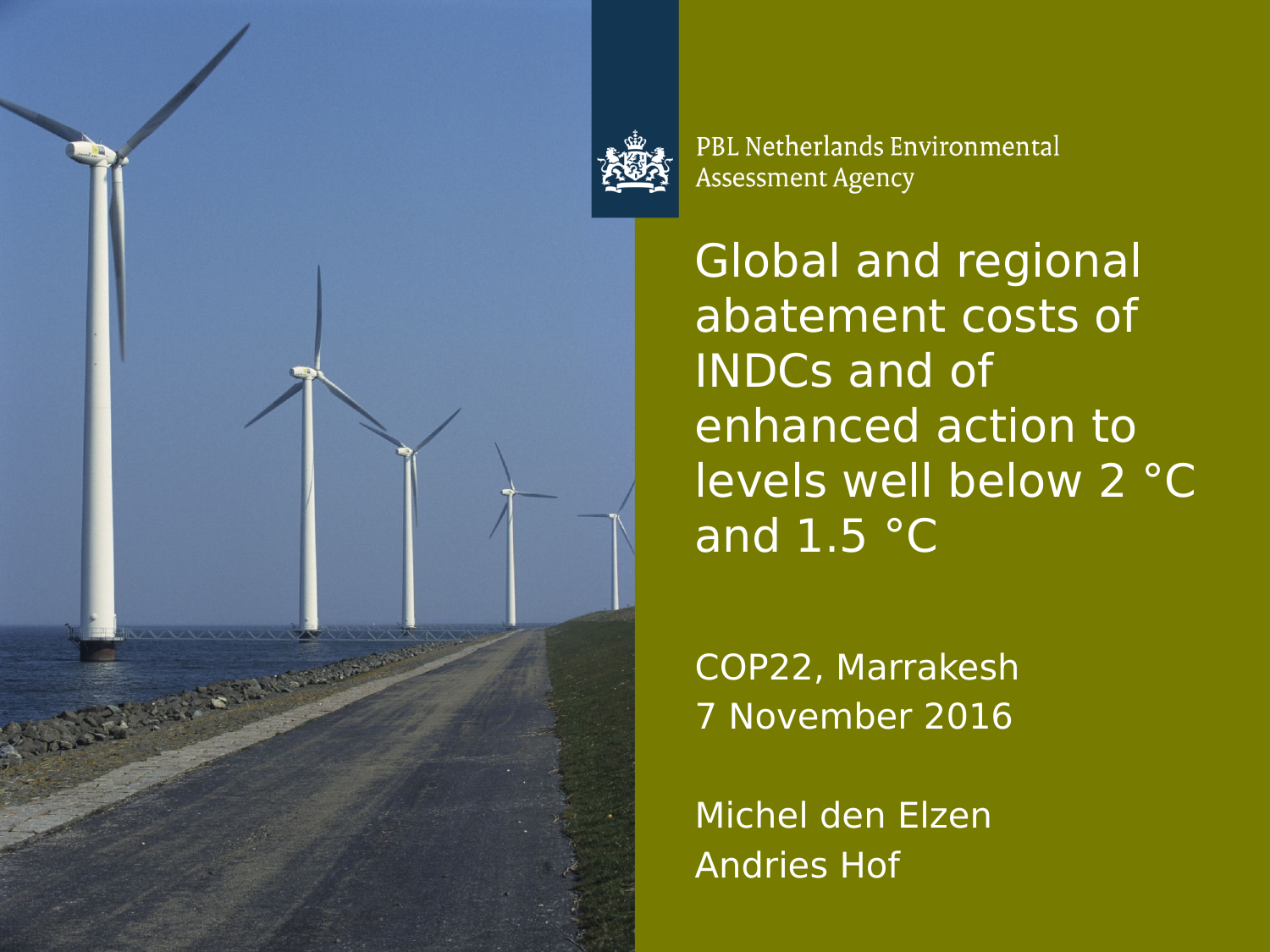

# Global and regional abatement costs of INDCs and of enhanced action to levels well below 2 °C and 1.5 °C

COP22, Marrakesh
7 November 2016

Michel den Elzen
Andries Hof